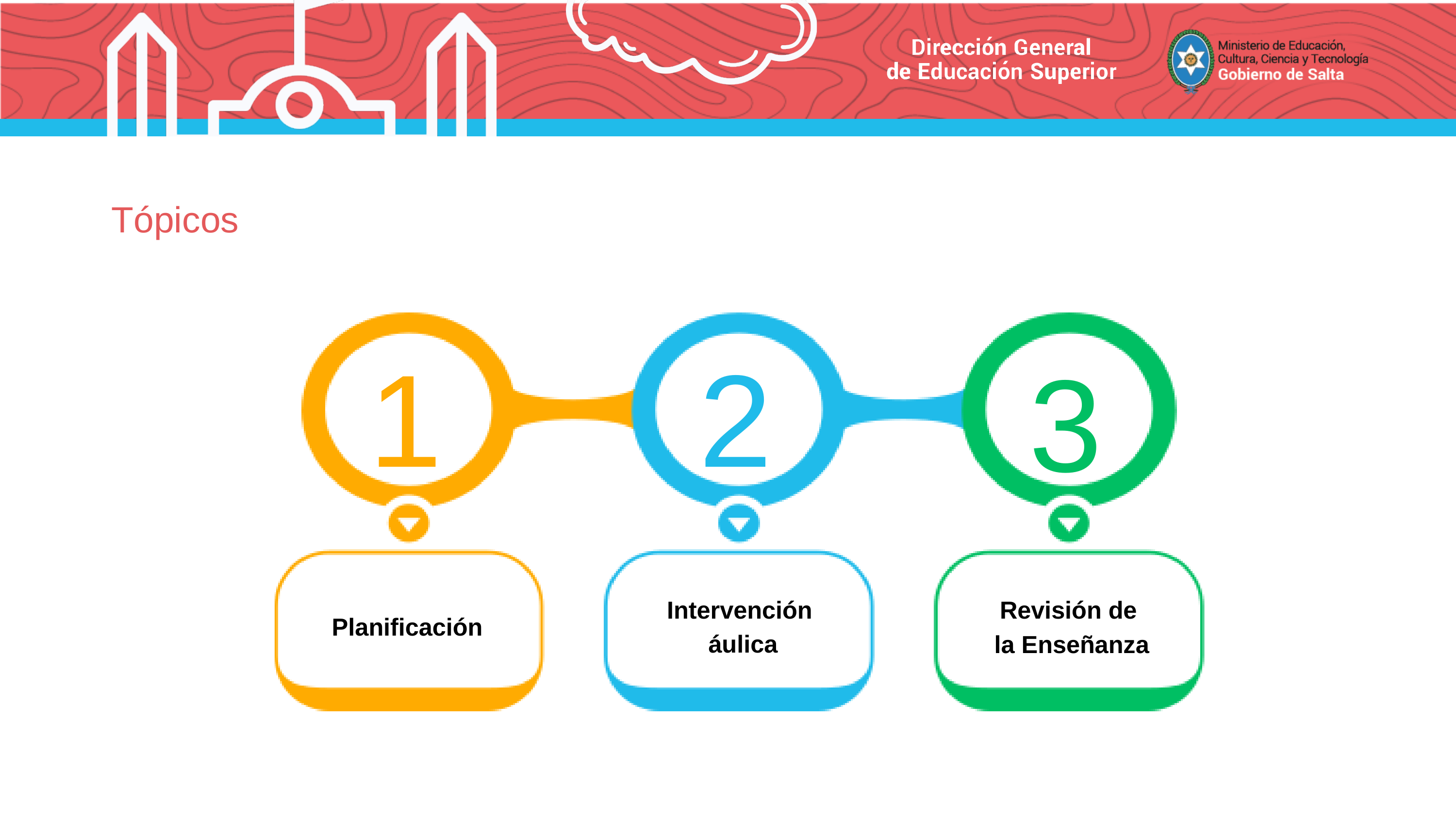

|  |
| --- |
Tópicos
1
2

3
Intervención
 áulica
Revisión de
la Enseñanza
Planificación